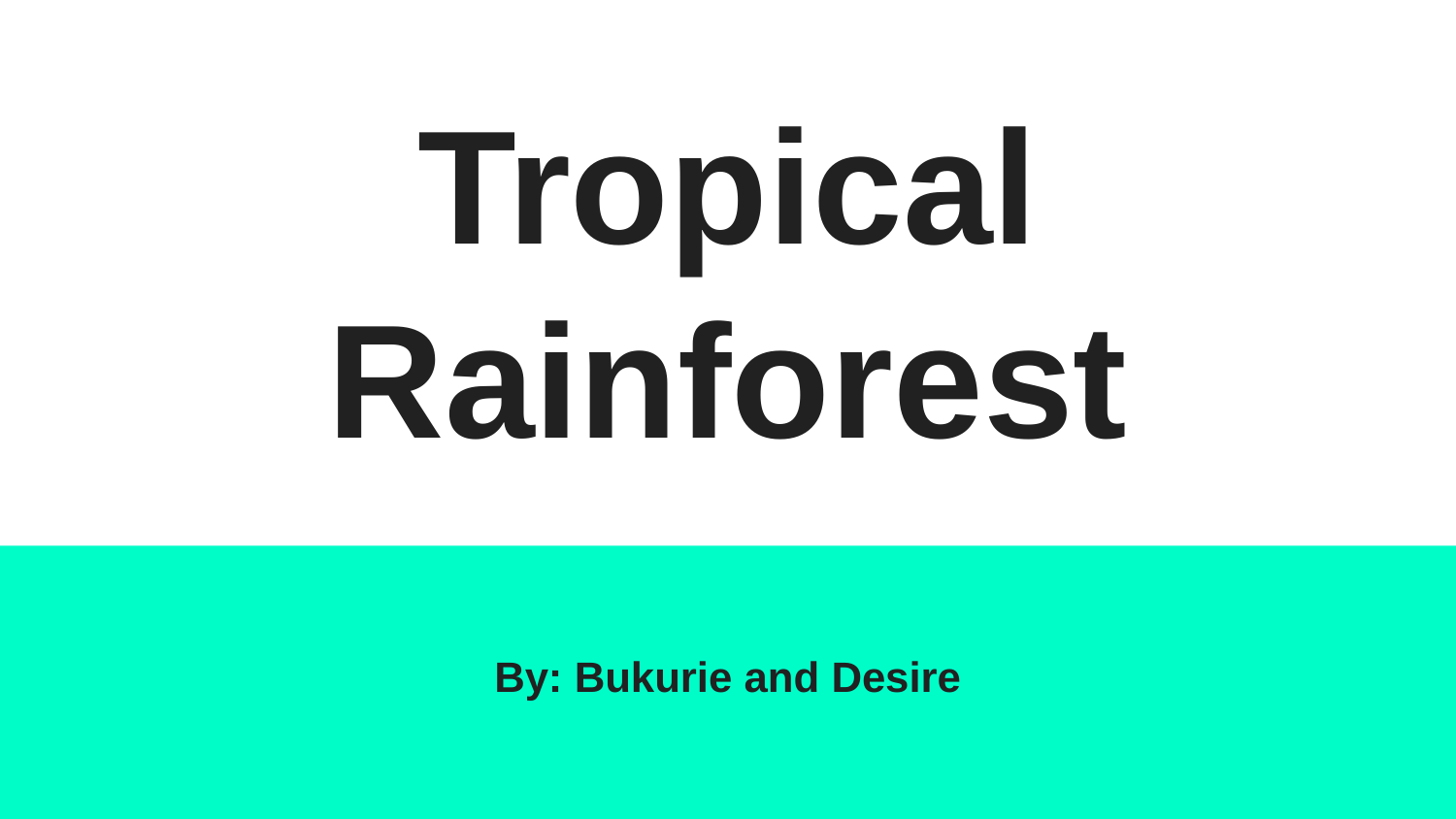

# Tropical Rainforest
By: Bukurie and Desire